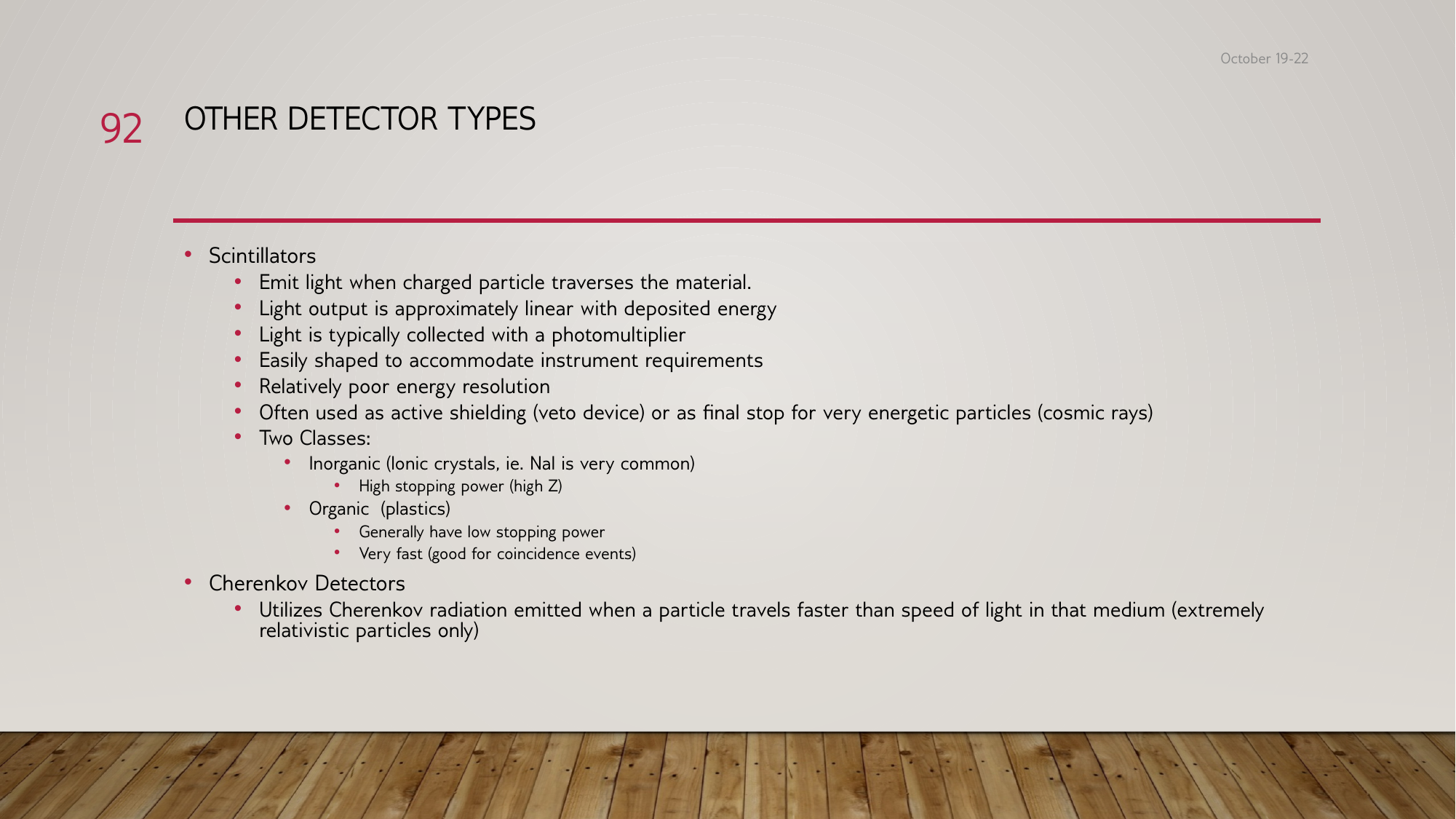

92
October 19-22
# Other detector types
Scintillators
Emit light when charged particle traverses the material.
Light output is approximately linear with deposited energy
Light is typically collected with a photomultiplier
Easily shaped to accommodate instrument requirements
Relatively poor energy resolution
Often used as active shielding (veto device) or as final stop for very energetic particles (cosmic rays)
Two Classes:
Inorganic (Ionic crystals, ie. NaI is very common)
High stopping power (high Z)
Organic  (plastics)
Generally have low stopping power
Very fast (good for coincidence events)
Cherenkov Detectors
Utilizes Cherenkov radiation emitted when a particle travels faster than speed of light in that medium (extremely relativistic particles only)